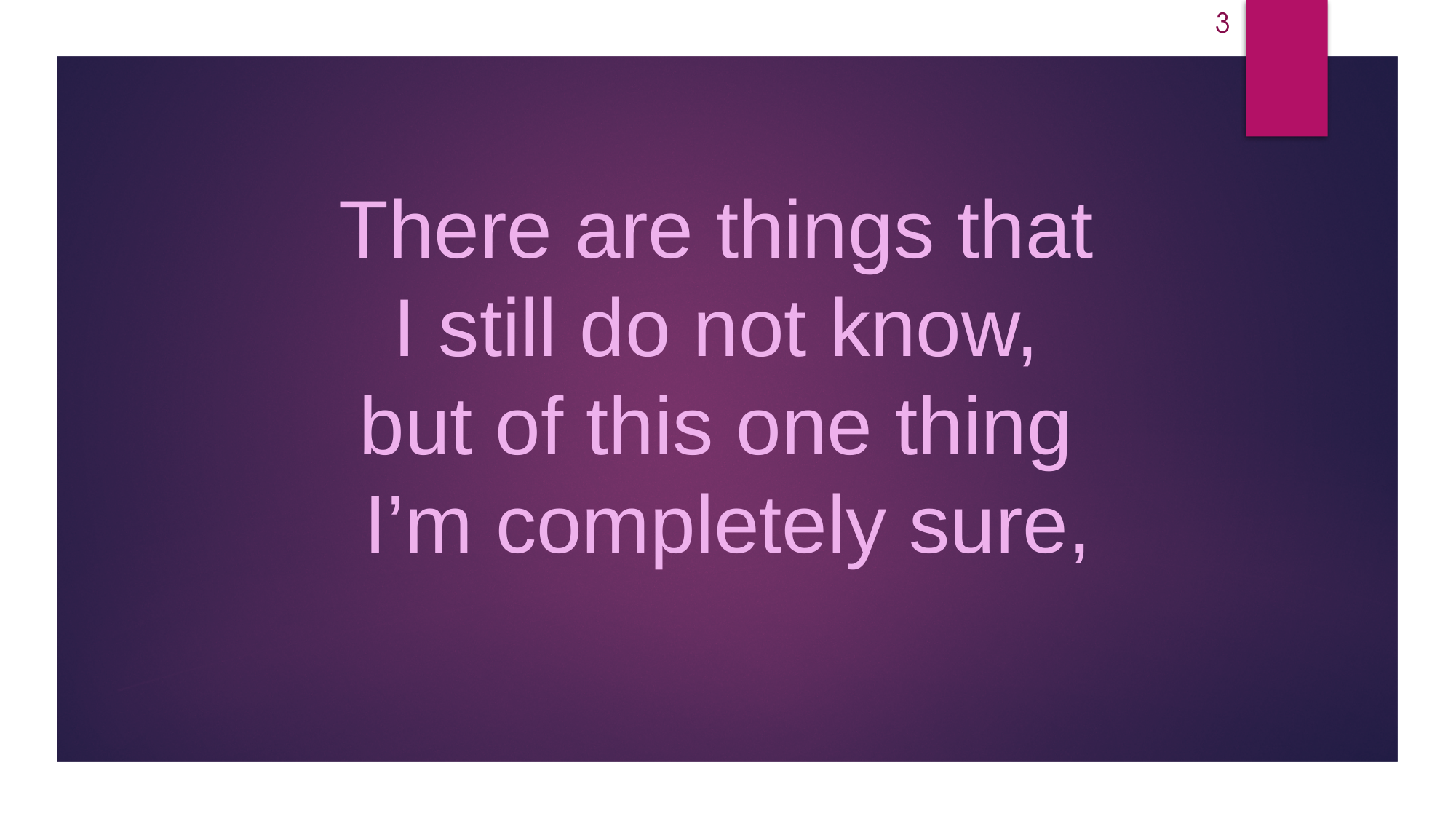

3

There are things that
I still do not know,
but of this one thing
I’m completely sure,

#